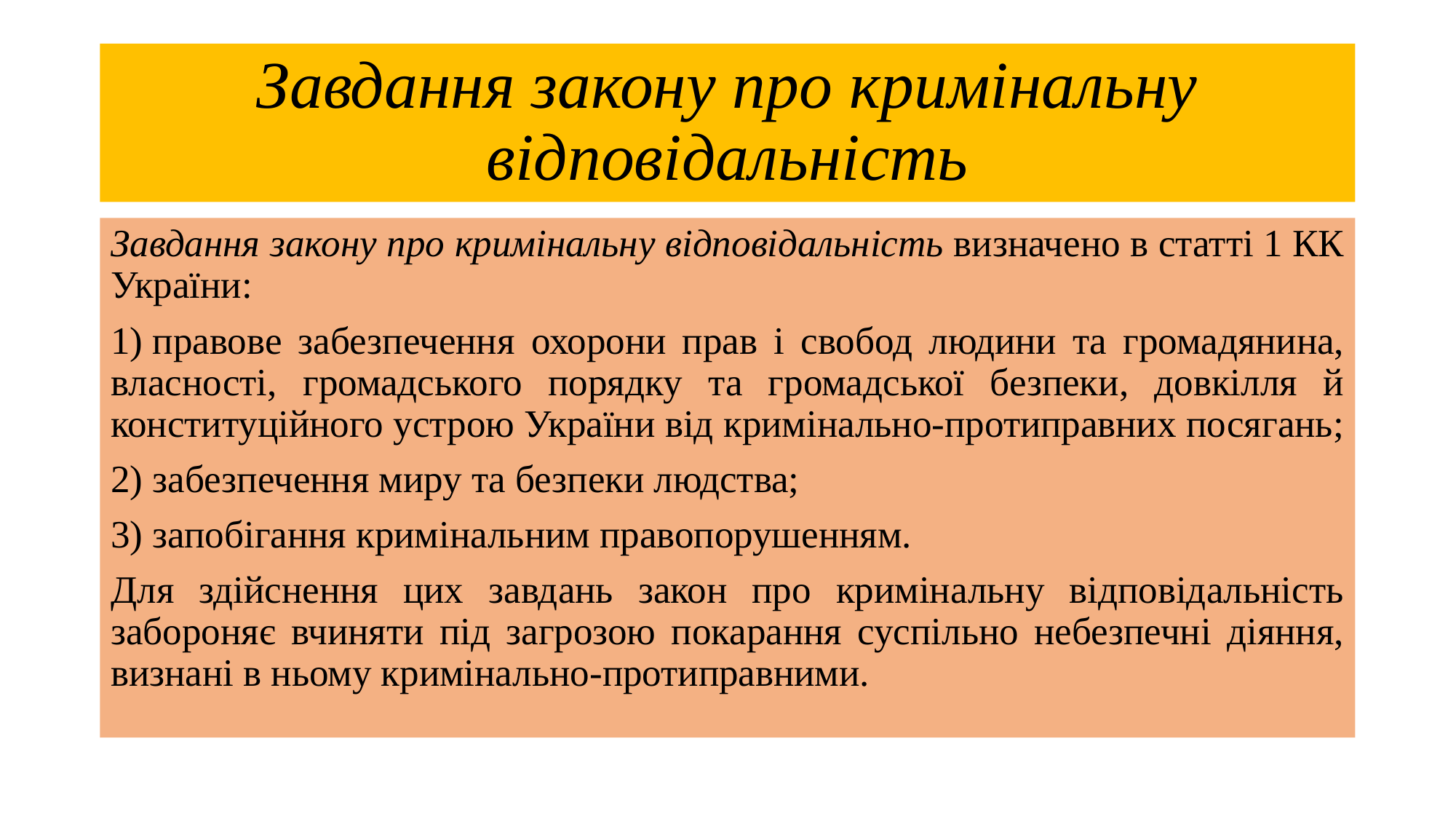

# Завдання закону про кримінальну відповідальність
Завдання закону про кримінальну відповідальність визначено в статті 1 КК України:
1) правове забезпечення охорони прав і свобод людини та громадянина, власності, громадського порядку та громадської безпеки, довкілля й конституційного устрою України від кримінально-протиправних посягань;
2) забезпечення миру та безпеки людства;
3) запобігання кримінальним правопорушенням.
Для здійснення цих завдань закон про кримінальну відповідальність забороняє вчиняти під загрозою покарання суспільно небезпечні діяння, визнані в ньому кримінально-протиправними.